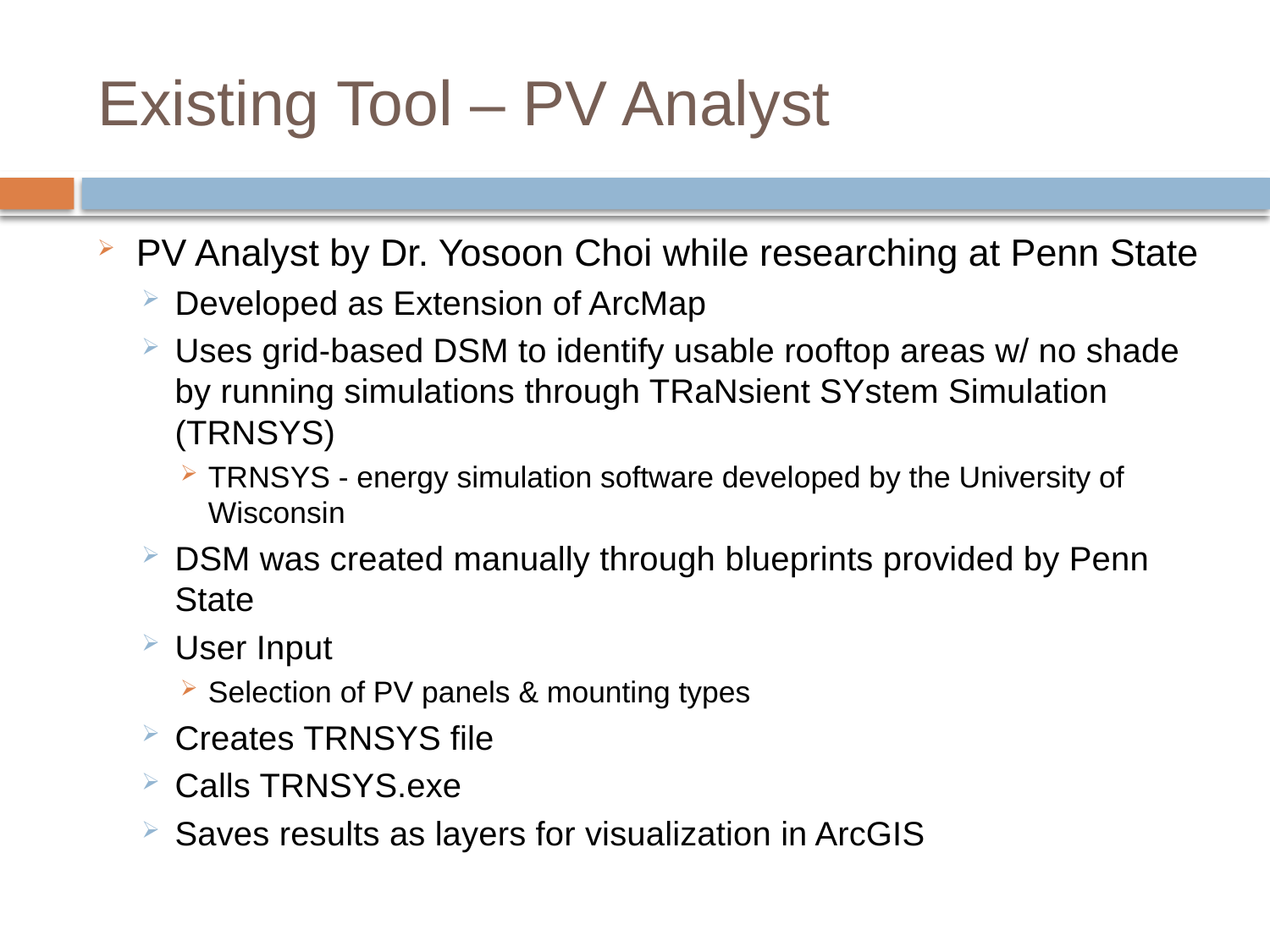

# Existing Tool – PV Analyst
PV Analyst by Dr. Yosoon Choi while researching at Penn State
Developed as Extension of ArcMap
Uses grid-based DSM to identify usable rooftop areas w/ no shade by running simulations through TRaNsient SYstem Simulation (TRNSYS)
TRNSYS - energy simulation software developed by the University of Wisconsin
DSM was created manually through blueprints provided by Penn State
User Input
Selection of PV panels & mounting types
Creates TRNSYS file
Calls TRNSYS.exe
Saves results as layers for visualization in ArcGIS